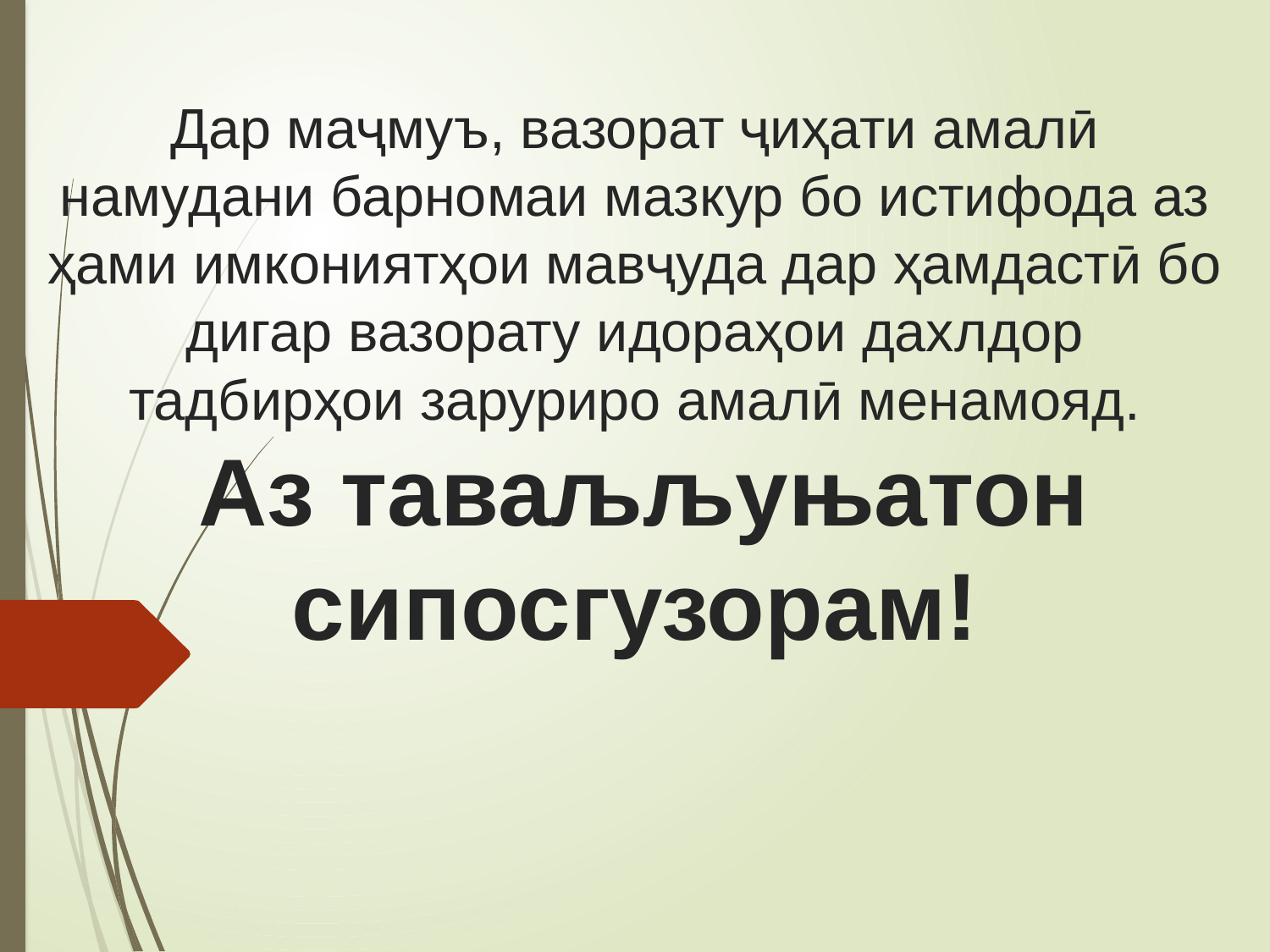

# Дар маҷмуъ, вазорат ҷиҳати амалӣ намудани барномаи мазкур бо истифода аз ҳами имкониятҳои мавҷуда дар ҳамдастӣ бо дигар вазорату идораҳои дахлдор тадбирҳои заруриро амалӣ менамояд. Аз таваљљуњатон сипосгузорам!